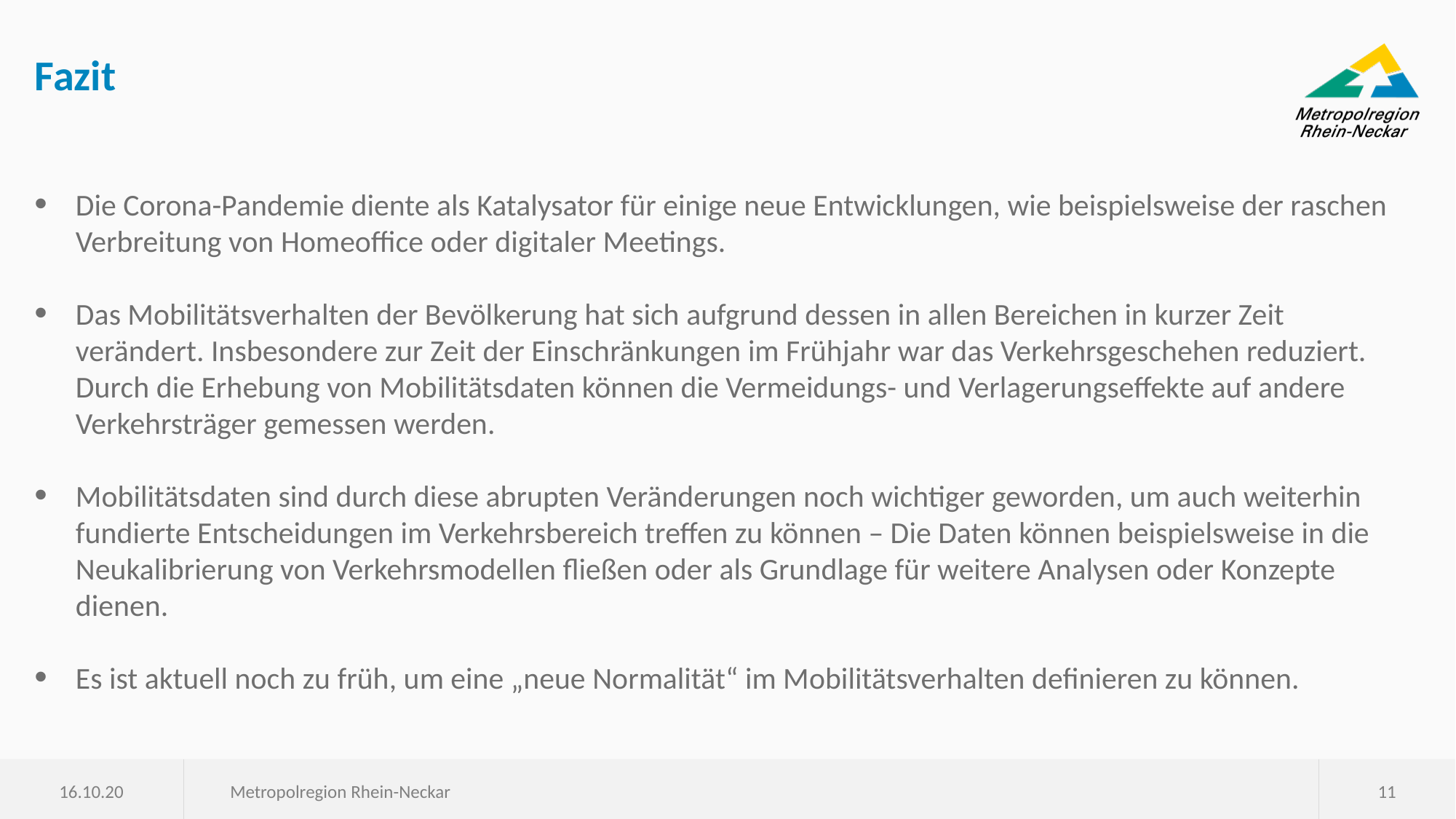

# Fazit

Die Corona-Pandemie diente als Katalysator für einige neue Entwicklungen, wie beispielsweise der raschen Verbreitung von Homeoffice oder digitaler Meetings.

Das Mobilitätsverhalten der Bevölkerung hat sich aufgrund dessen in allen Bereichen in kurzer Zeit verändert. Insbesondere zur Zeit der Einschränkungen im Frühjahr war das Verkehrsgeschehen reduziert. Durch die Erhebung von Mobilitätsdaten können die Vermeidungs- und Verlagerungseffekte auf andere Verkehrsträger gemessen werden.

Mobilitätsdaten sind durch diese abrupten Veränderungen noch wichtiger geworden, um auch weiterhin fundierte Entscheidungen im Verkehrsbereich treffen zu können – Die Daten können beispielsweise in die Neukalibrierung von Verkehrsmodellen fließen oder als Grundlage für weitere Analysen oder Konzepte dienen.

Es ist aktuell noch zu früh, um eine „neue Normalität“ im Mobilitätsverhalten definieren zu können.

Metropolregion Rhein-Neckar
11
16.10.20